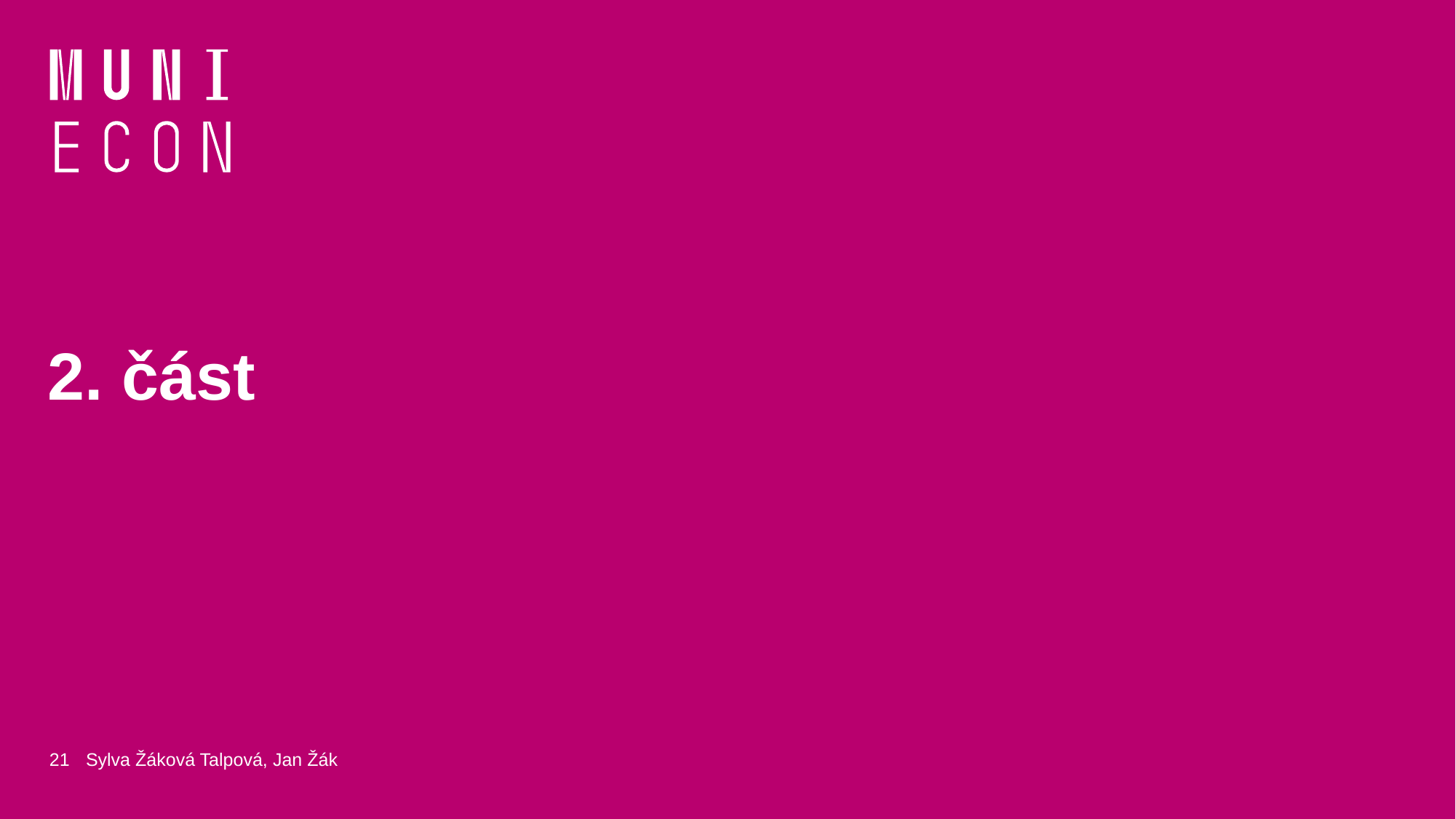

# 2. část

21
Sylva Žáková Talpová, Jan Žák